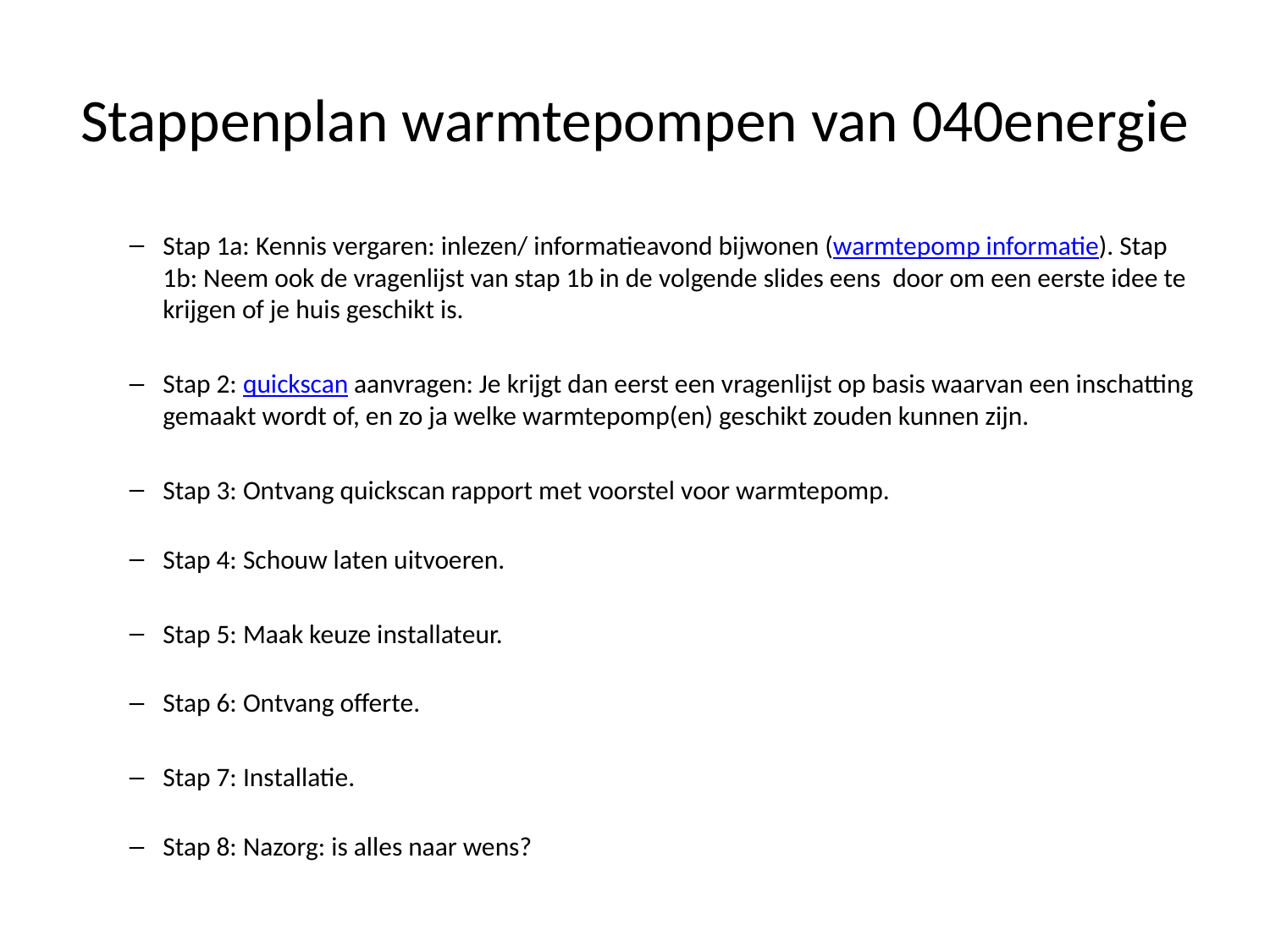

# Stappenplan warmtepompen van 040energie
Stap 1a: Kennis vergaren: inlezen/ informatieavond bijwonen (warmtepomp informatie). Stap 1b: Neem ook de vragenlijst van stap 1b in de volgende slides eens  door om een eerste idee te krijgen of je huis geschikt is.

Stap 2: quickscan aanvragen: Je krijgt dan eerst een vragenlijst op basis waarvan een inschatting gemaakt wordt of, en zo ja welke warmtepomp(en) geschikt zouden kunnen zijn.

Stap 3: Ontvang quickscan rapport met voorstel voor warmtepomp.
Stap 4: Schouw laten uitvoeren.

Stap 5: Maak keuze installateur.
Stap 6: Ontvang offerte.

Stap 7: Installatie.
Stap 8: Nazorg: is alles naar wens?